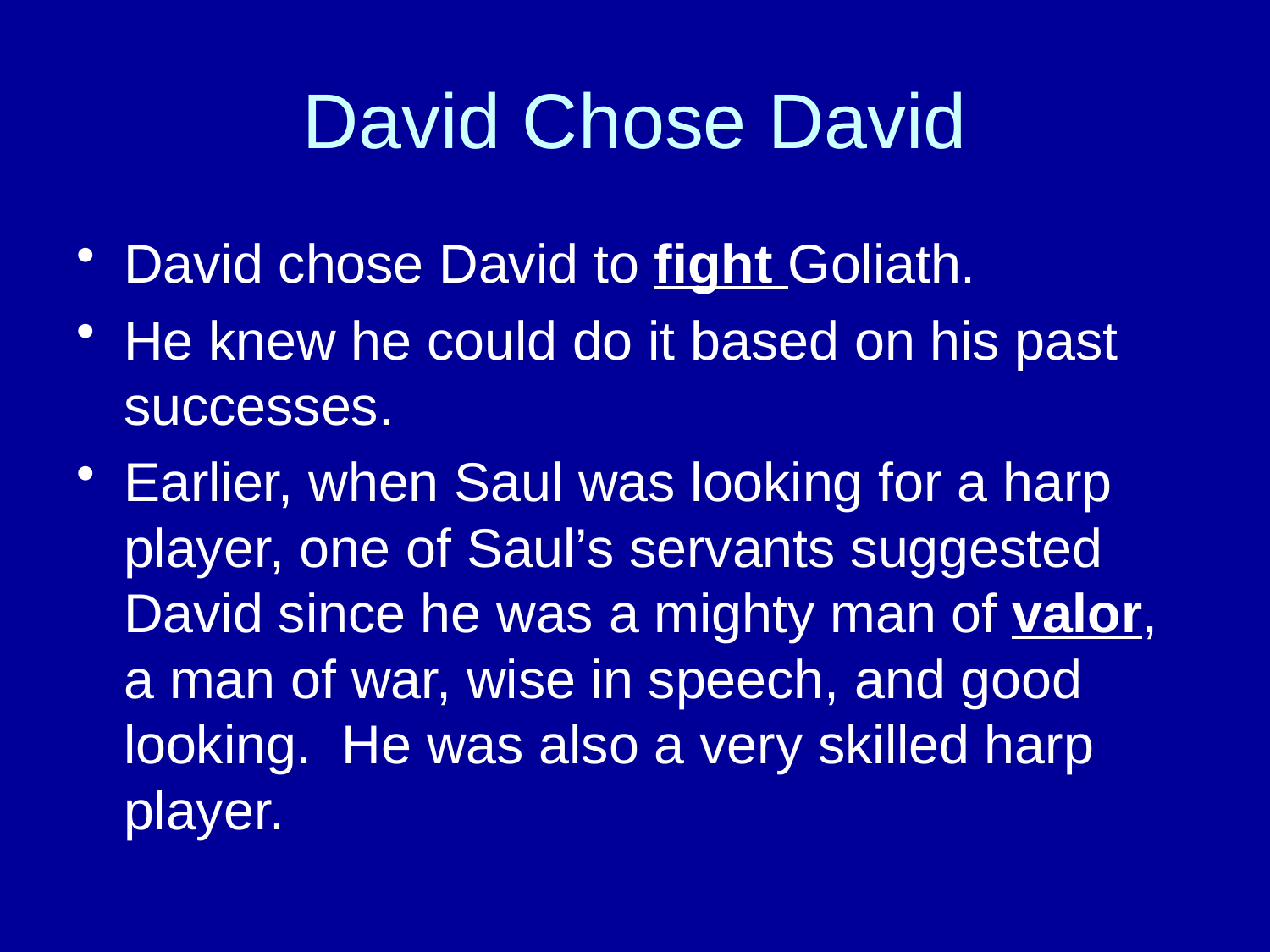

# David Chose David
David chose David to fight Goliath.
He knew he could do it based on his past successes.
Earlier, when Saul was looking for a harp player, one of Saul’s servants suggested David since he was a mighty man of valor, a man of war, wise in speech, and good looking.  He was also a very skilled harp player.